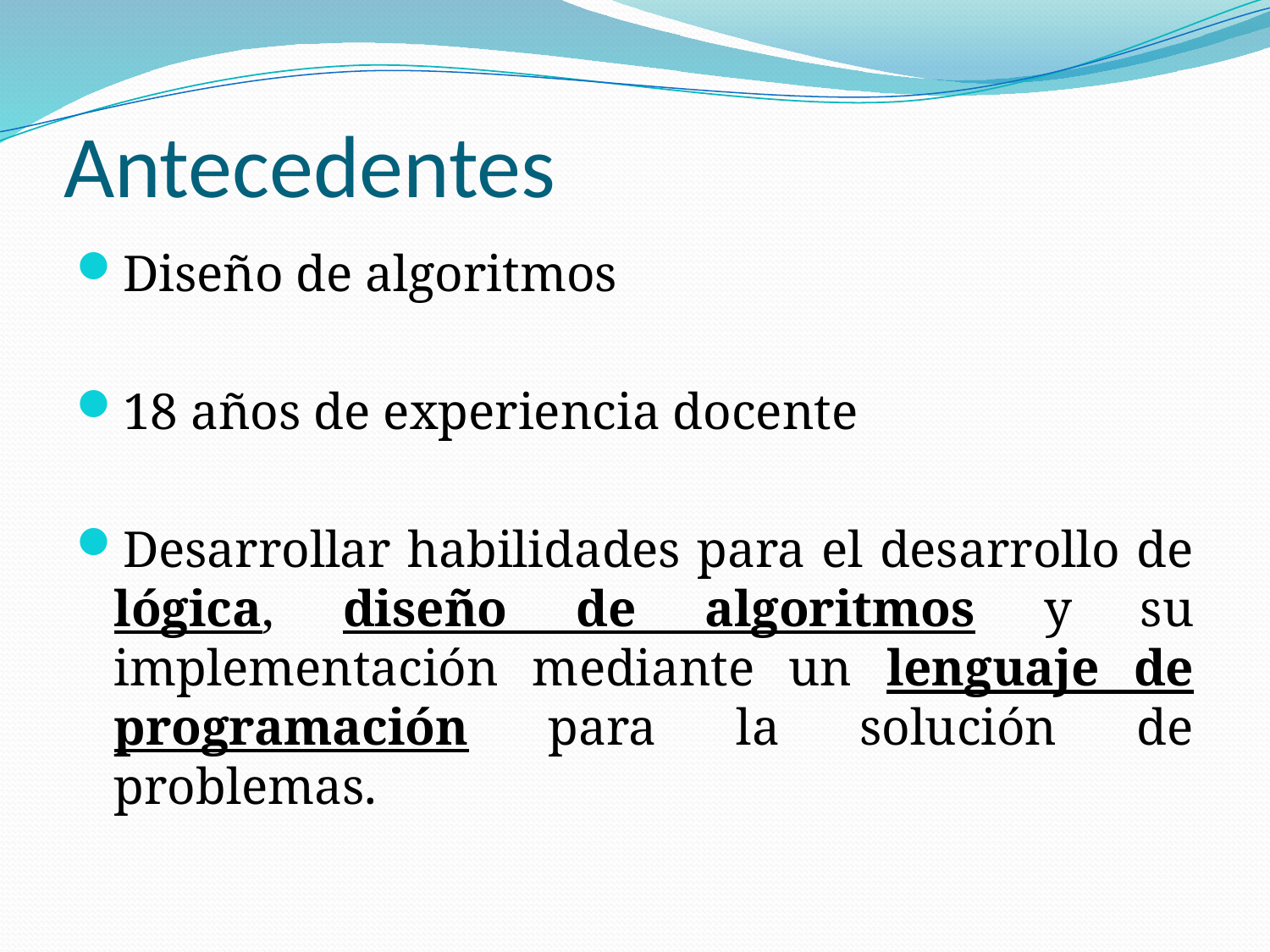

# Antecedentes
Diseño de algoritmos

18 años de experiencia docente

Desarrollar habilidades para el desarrollo de lógica, diseño de algoritmos y su implementación mediante un lenguaje de programación para la solución de problemas.